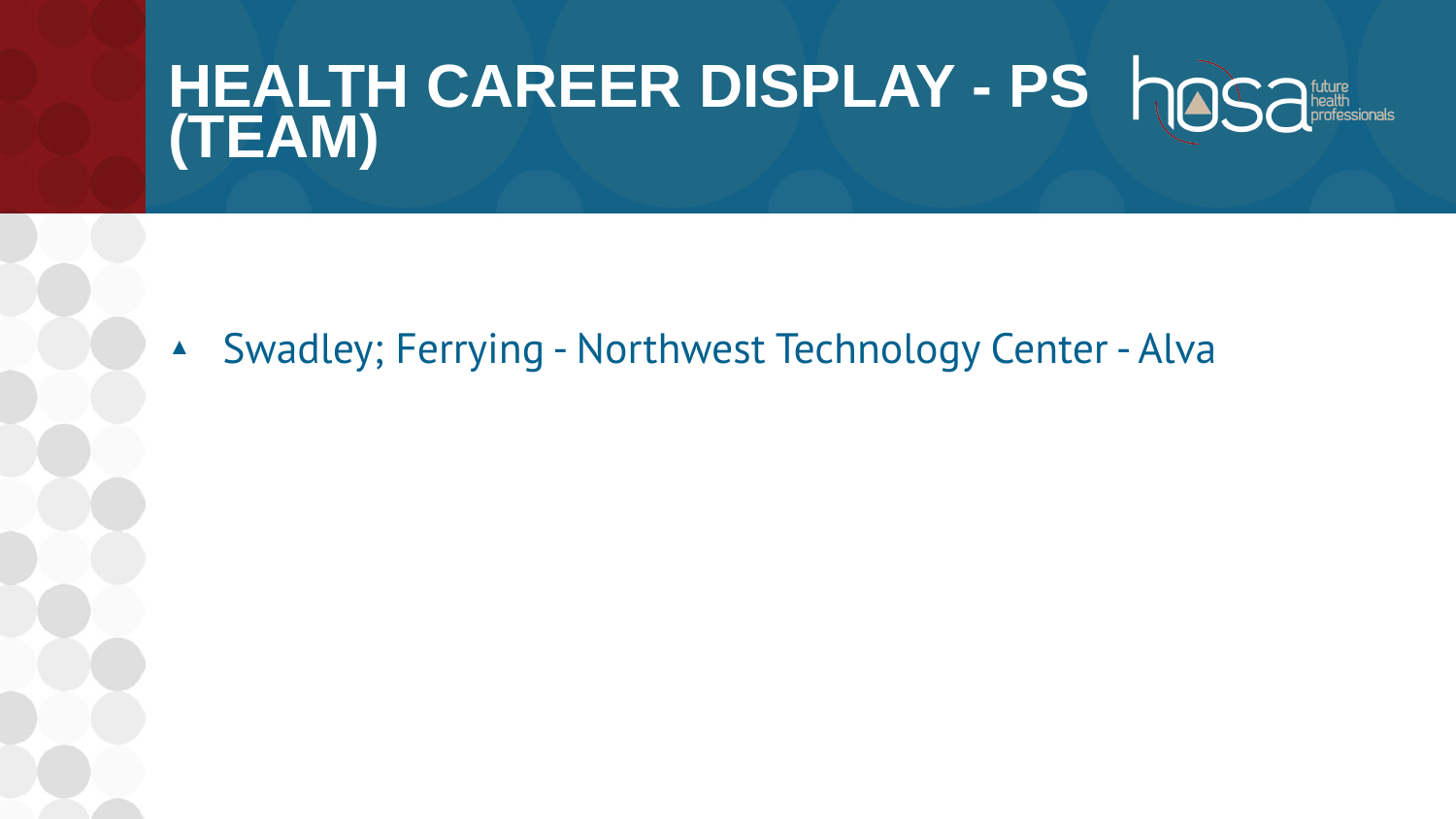

# Health Career Display - PS (TEAM)

Swadley; Ferrying - Northwest Technology Center - Alva